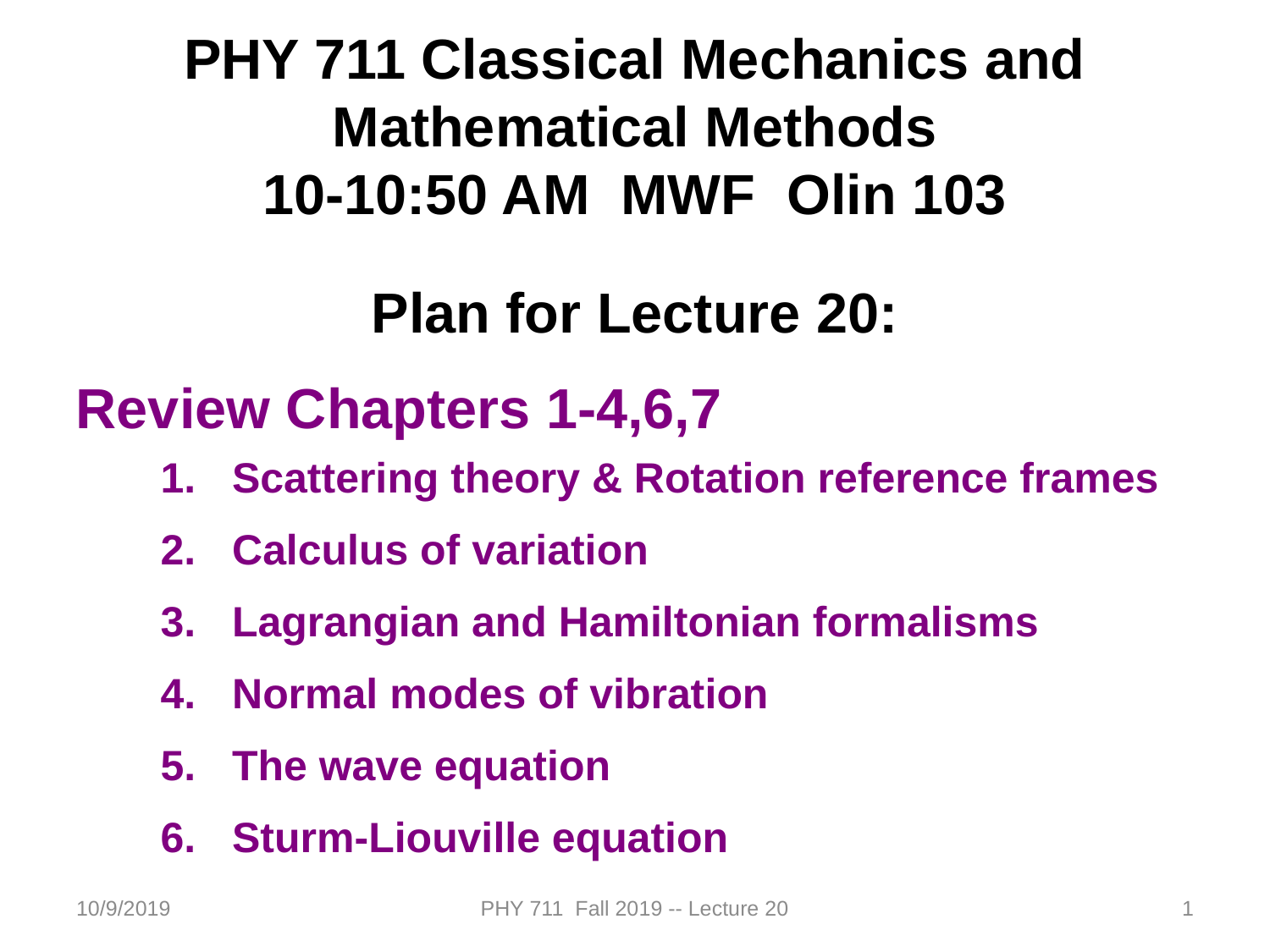

PHY 711 Classical Mechanics and Mathematical Methods
10-10:50 AM  MWF  Olin 103

Plan for Lecture 20:
Review Chapters 1-4,6,7
Scattering theory & Rotation reference frames
Calculus of variation
Lagrangian and Hamiltonian formalisms
Normal modes of vibration
The wave equation
Sturm-Liouville equation
10/9/2019
PHY 711  Fall 2019 -- Lecture 20
1